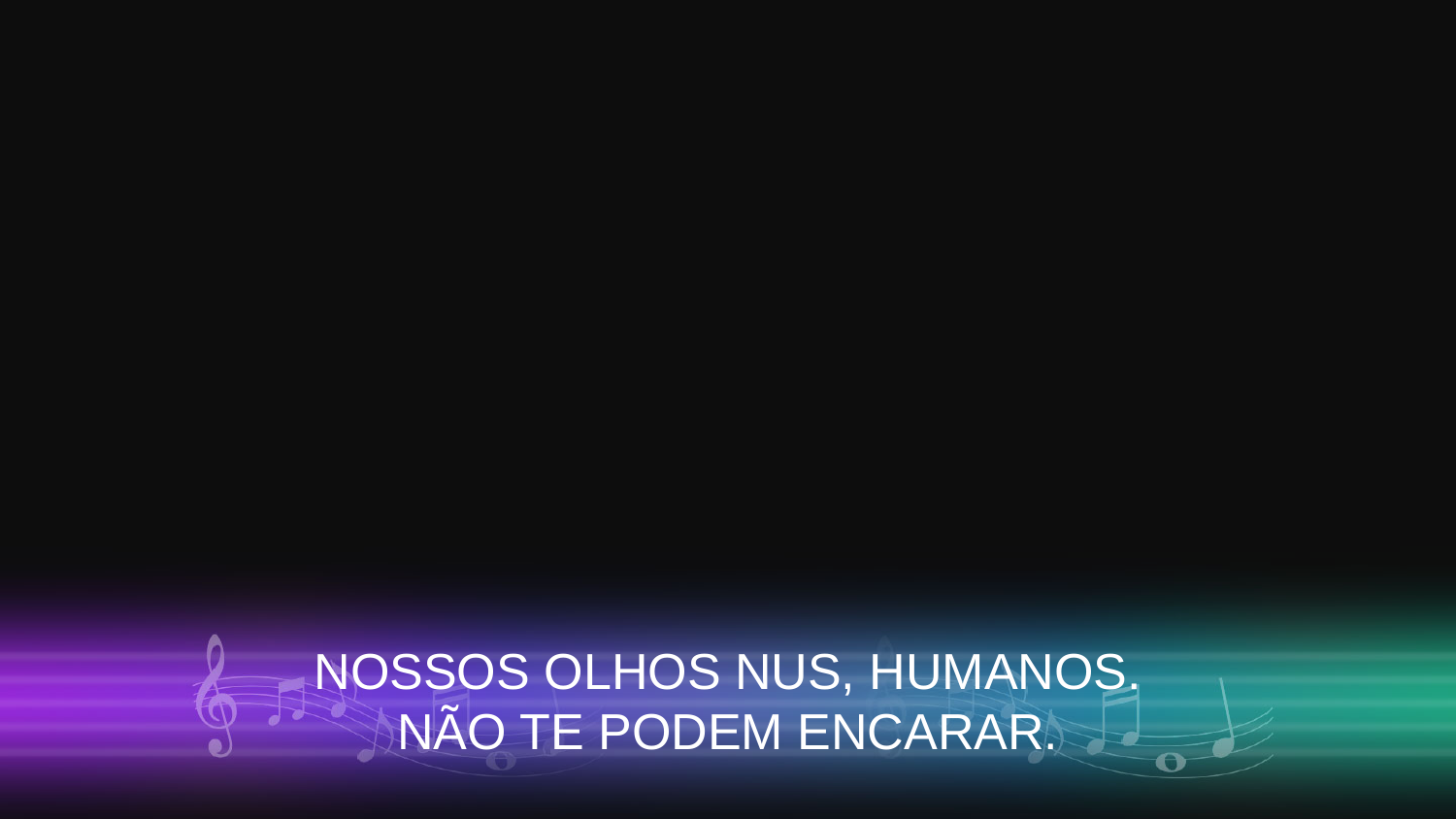

NOSSOS OLHOS NUS, HUMANOS.
NÃO TE PODEM ENCARAR.